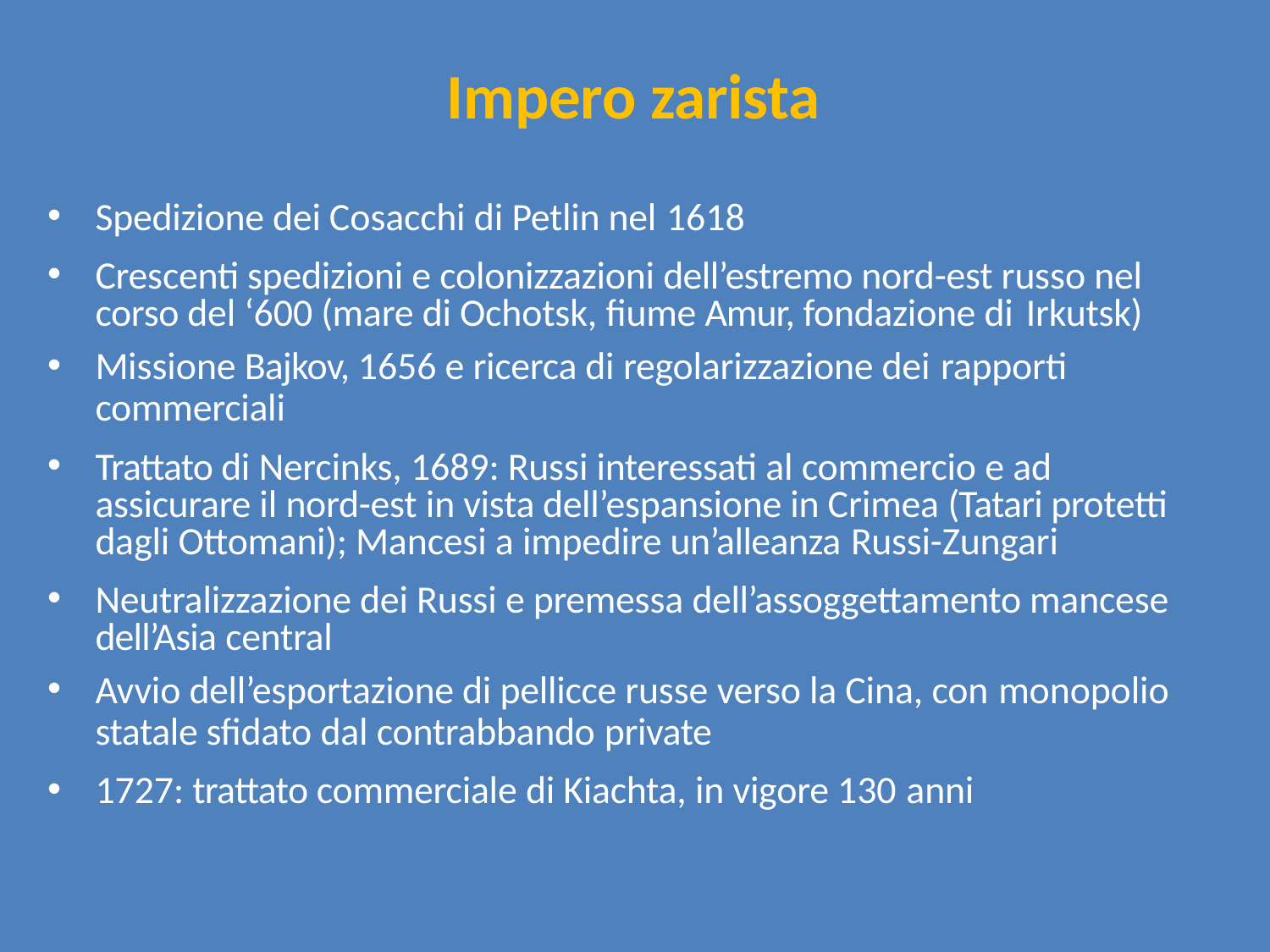

# Impero zarista
Spedizione dei Cosacchi di Petlin nel 1618
Crescenti spedizioni e colonizzazioni dell’estremo nord-est russo nel  corso del ‘600 (mare di Ochotsk, fiume Amur, fondazione di Irkutsk)
Missione Bajkov, 1656 e ricerca di regolarizzazione dei rapporti
commerciali
Trattato di Nercinks, 1689: Russi interessati al commercio e ad  assicurare il nord-est in vista dell’espansione in Crimea (Tatari protetti  dagli Ottomani); Mancesi a impedire un’alleanza Russi-Zungari
Neutralizzazione dei Russi e premessa dell’assoggettamento mancese  dell’Asia central
Avvio dell’esportazione di pellicce russe verso la Cina, con monopolio
statale sfidato dal contrabbando private
1727: trattato commerciale di Kiachta, in vigore 130 anni